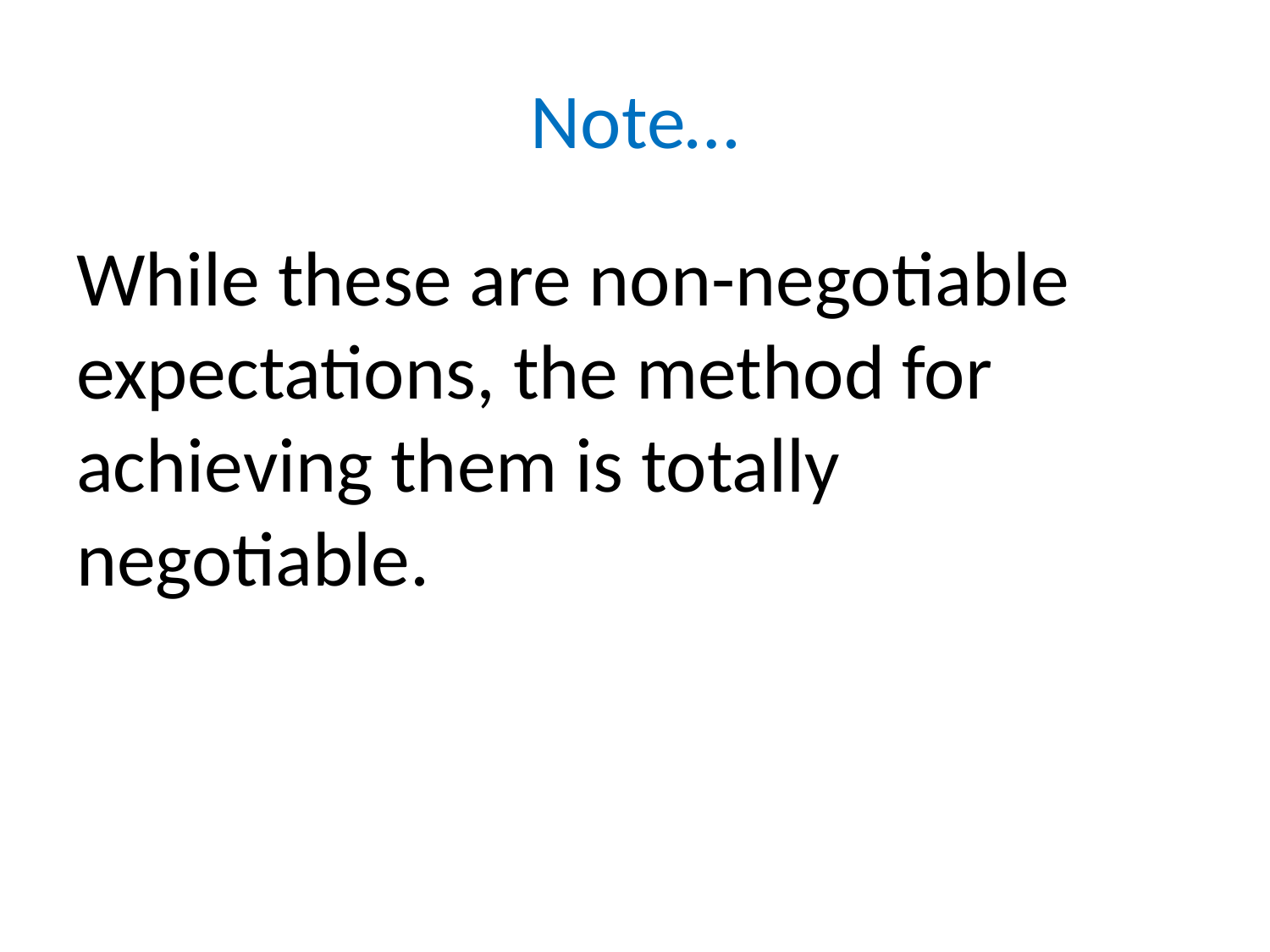

# Note…
While these are non-negotiable expectations, the method for achieving them is totally negotiable.